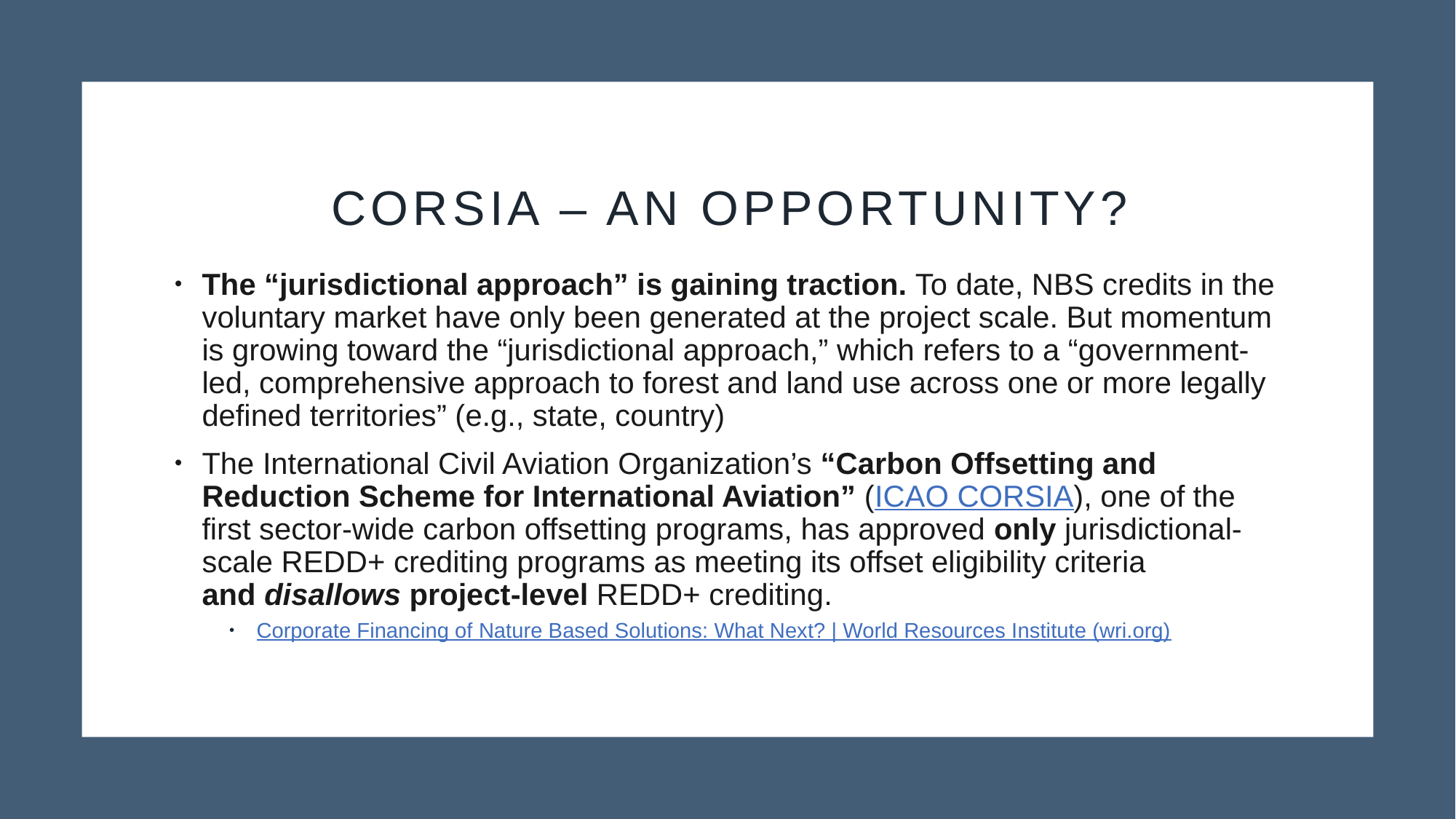

# Corsia – an Opportunity?
The “jurisdictional approach” is gaining traction. To date, NBS credits in the voluntary market have only been generated at the project scale. But momentum is growing toward the “jurisdictional approach,” which refers to a “government-led, comprehensive approach to forest and land use across one or more legally defined territories” (e.g., state, country)
The International Civil Aviation Organization’s “Carbon Offsetting and Reduction Scheme for International Aviation” (ICAO CORSIA), one of the first sector-wide carbon offsetting programs, has approved only jurisdictional-scale REDD+ crediting programs as meeting its offset eligibility criteria and disallows project-level REDD+ crediting.
Corporate Financing of Nature Based Solutions: What Next? | World Resources Institute (wri.org)